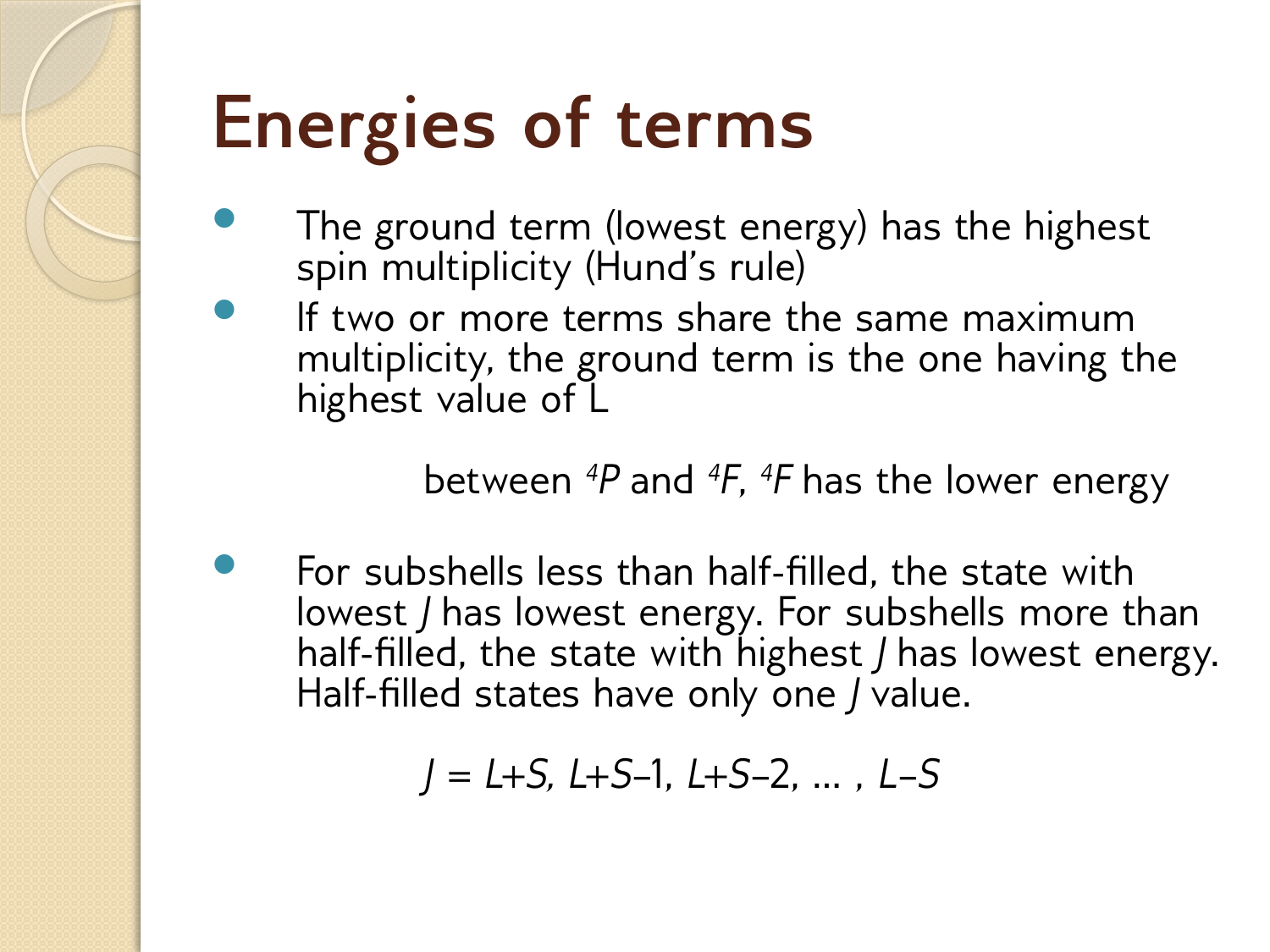

# Energies of terms
The ground term (lowest energy) has the highest spin multiplicity (Hund’s rule)
If two or more terms share the same maximum multiplicity, the ground term is the one having the highest value of L
	between 4P and 4F, 4F has the lower energy
For subshells less than half-filled, the state with lowest J has lowest energy. For subshells more than half-filled, the state with highest J has lowest energy. Half-filled states have only one J value.
	J = L+S, L+S–1, L+S–2, … , L–S